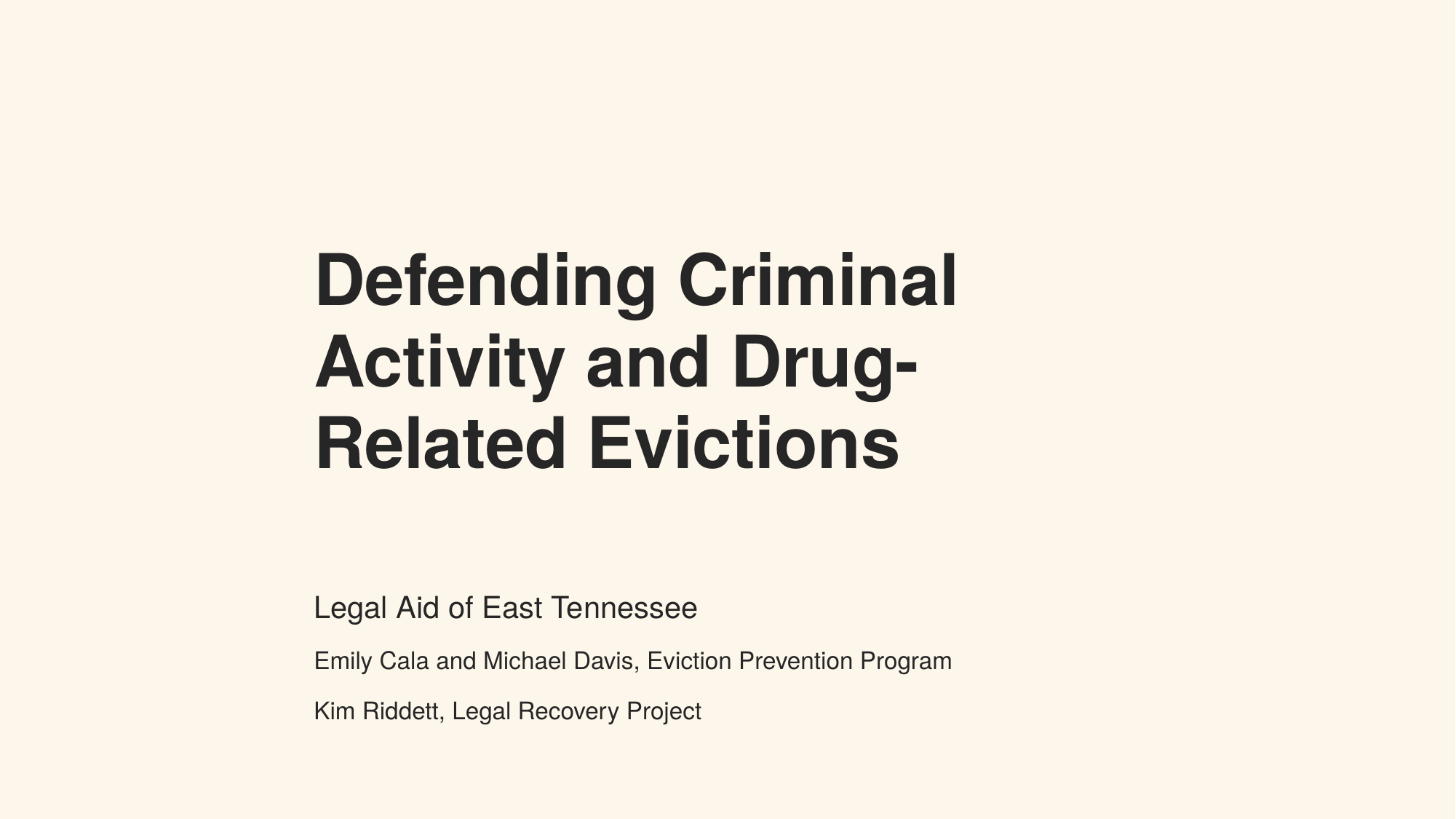

# Defending Criminal Activity and Drug-Related Evictions

Legal Aid of East Tennessee
Emily Cala and Michael Davis, Eviction Prevention Program
Kim Riddett, Legal Recovery Project